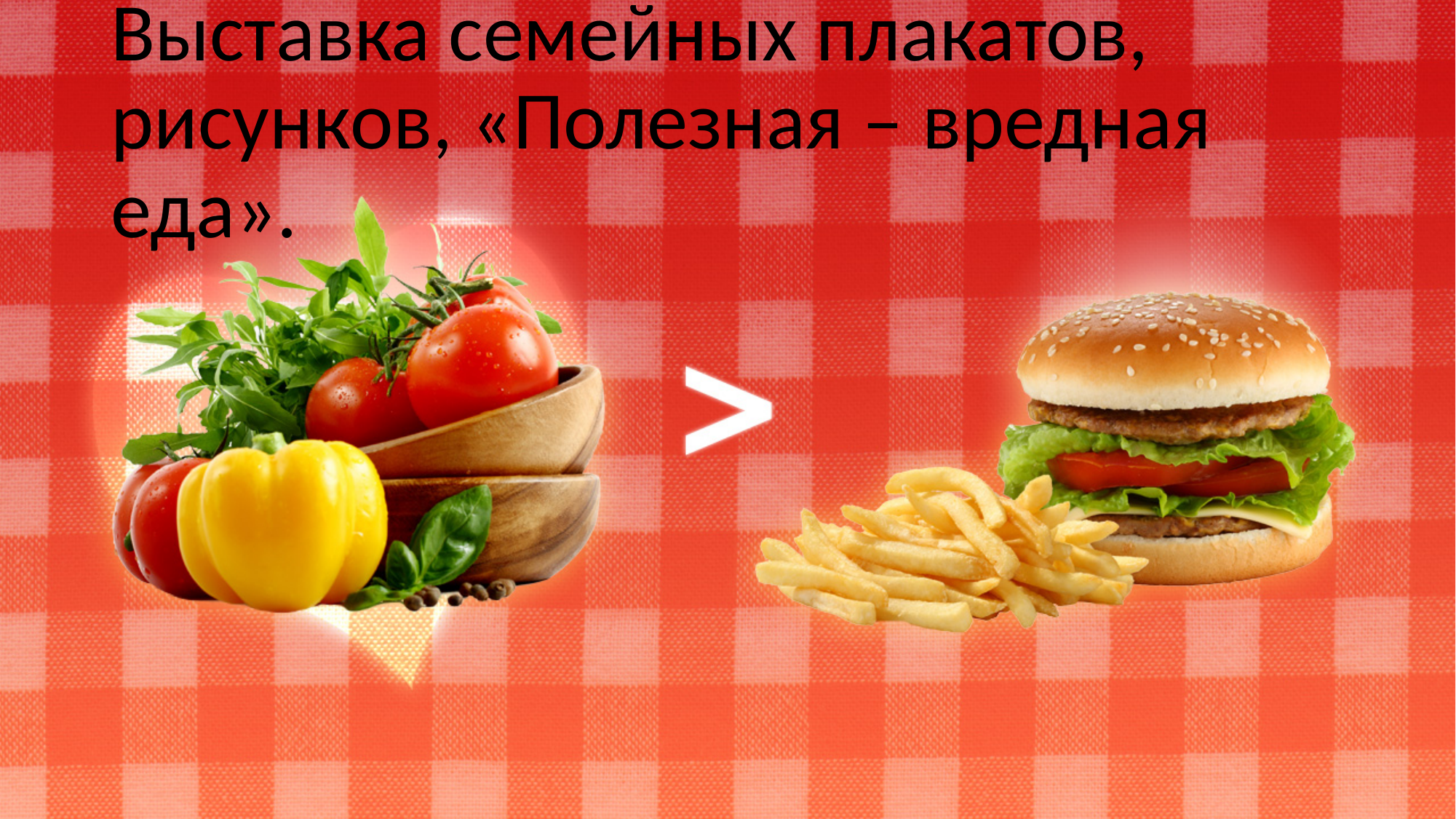

# Выставка семейных плакатов, рисунков, «Полезная – вредная еда».